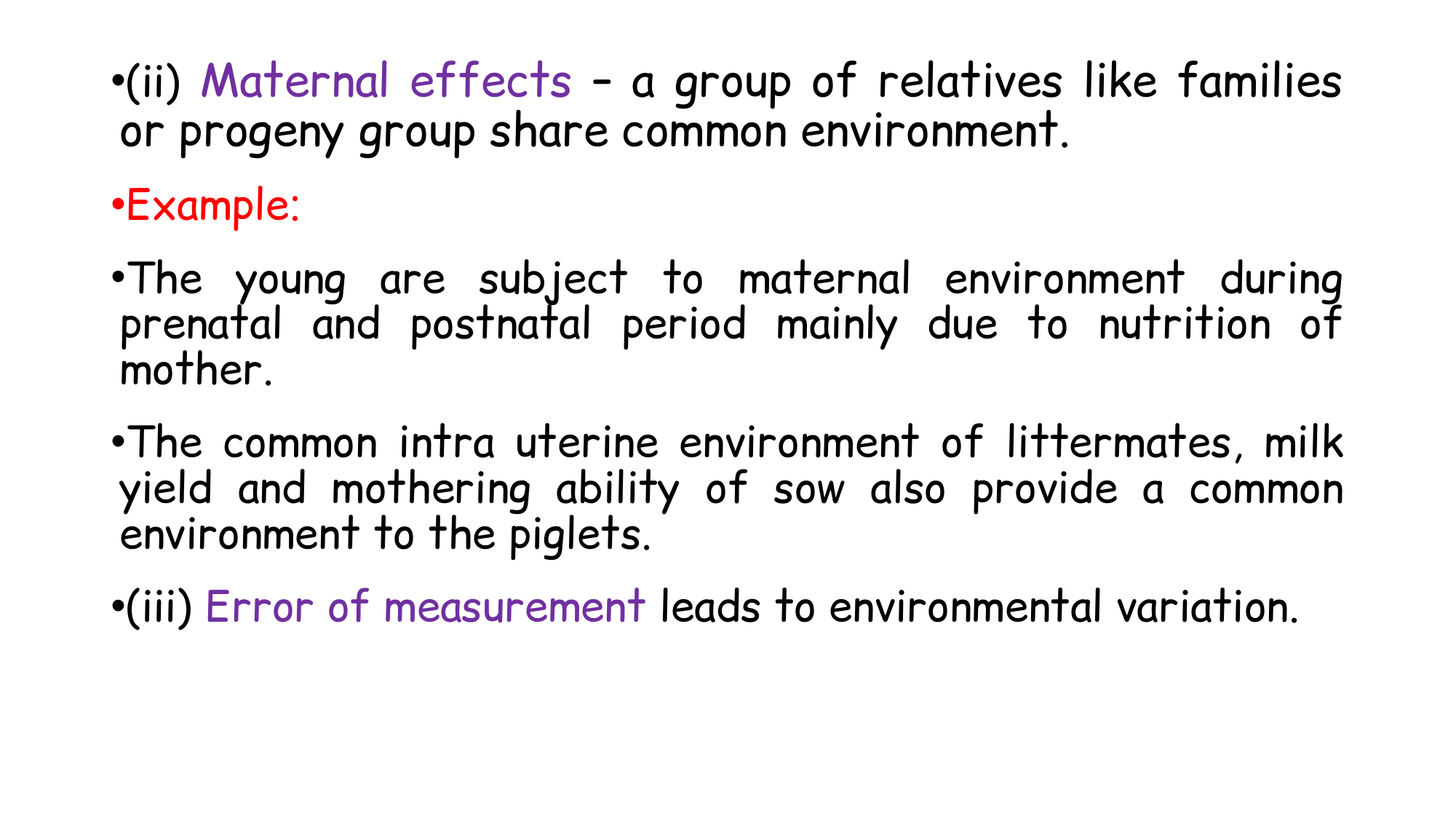

(ii) Maternal effects – a group of relatives like families or progeny group share common environment.
Example:
The young are subject to maternal environment during prenatal and postnatal period mainly due to nutrition of mother.
The common intra uterine environment of littermates, milk yield and mothering ability of sow also provide a common environment to the piglets.
(iii) Error of measurement leads to environmental variation.